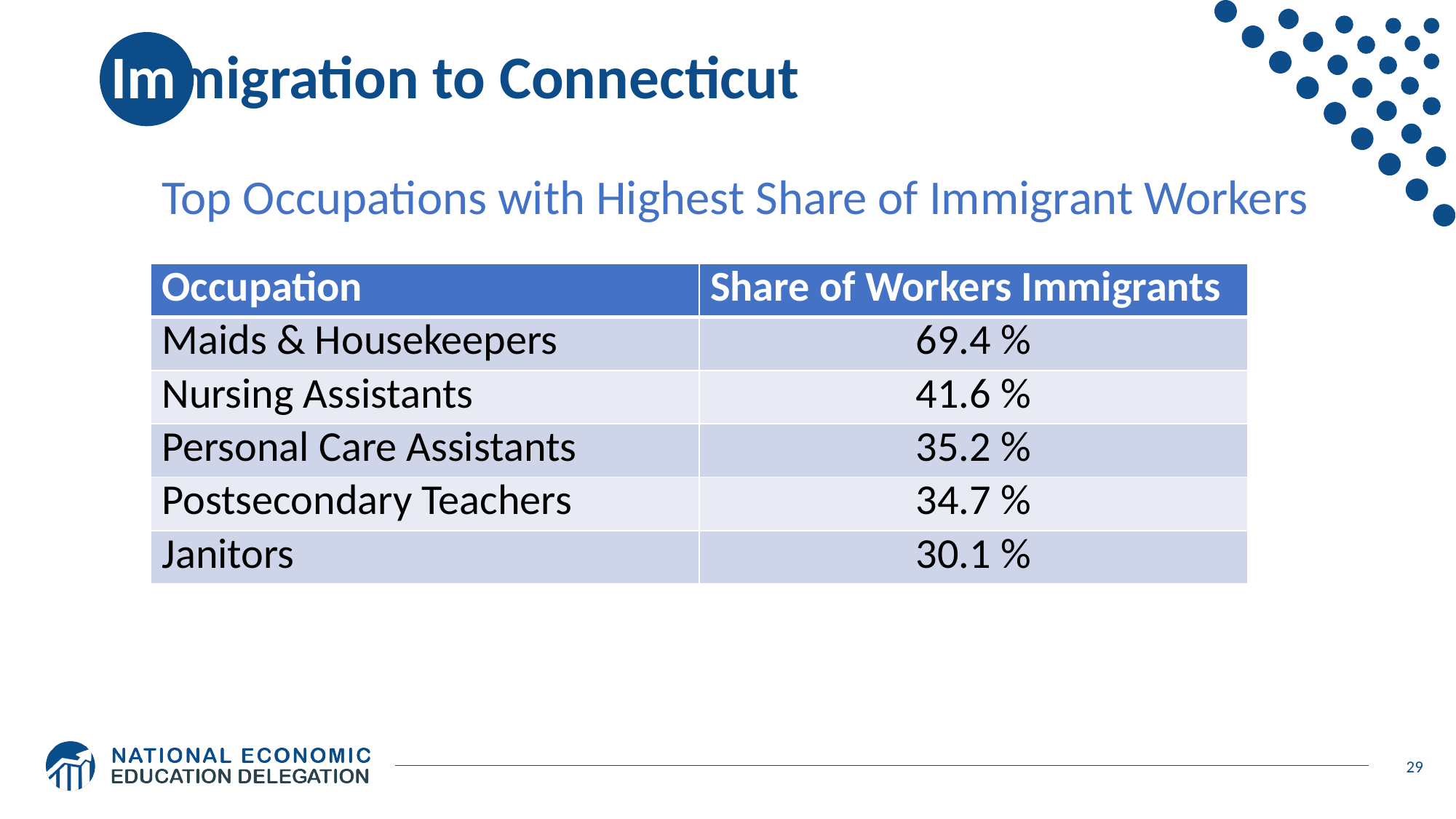

# Immigration to Connecticut
Top Occupations with Highest Share of Immigrant Workers
| Occupation | Share of Workers Immigrants |
| --- | --- |
| Maids & Housekeepers | 69.4 % |
| Nursing Assistants | 41.6 % |
| Personal Care Assistants | 35.2 % |
| Postsecondary Teachers | 34.7 % |
| Janitors | 30.1 % |
29
|  |  |
| --- | --- |
|  | 11.0 % |
|  | 7.7 % |
| Chin | 5.1 % |
| Philippines | 3.1 % |
| Canada | 2.5 % |